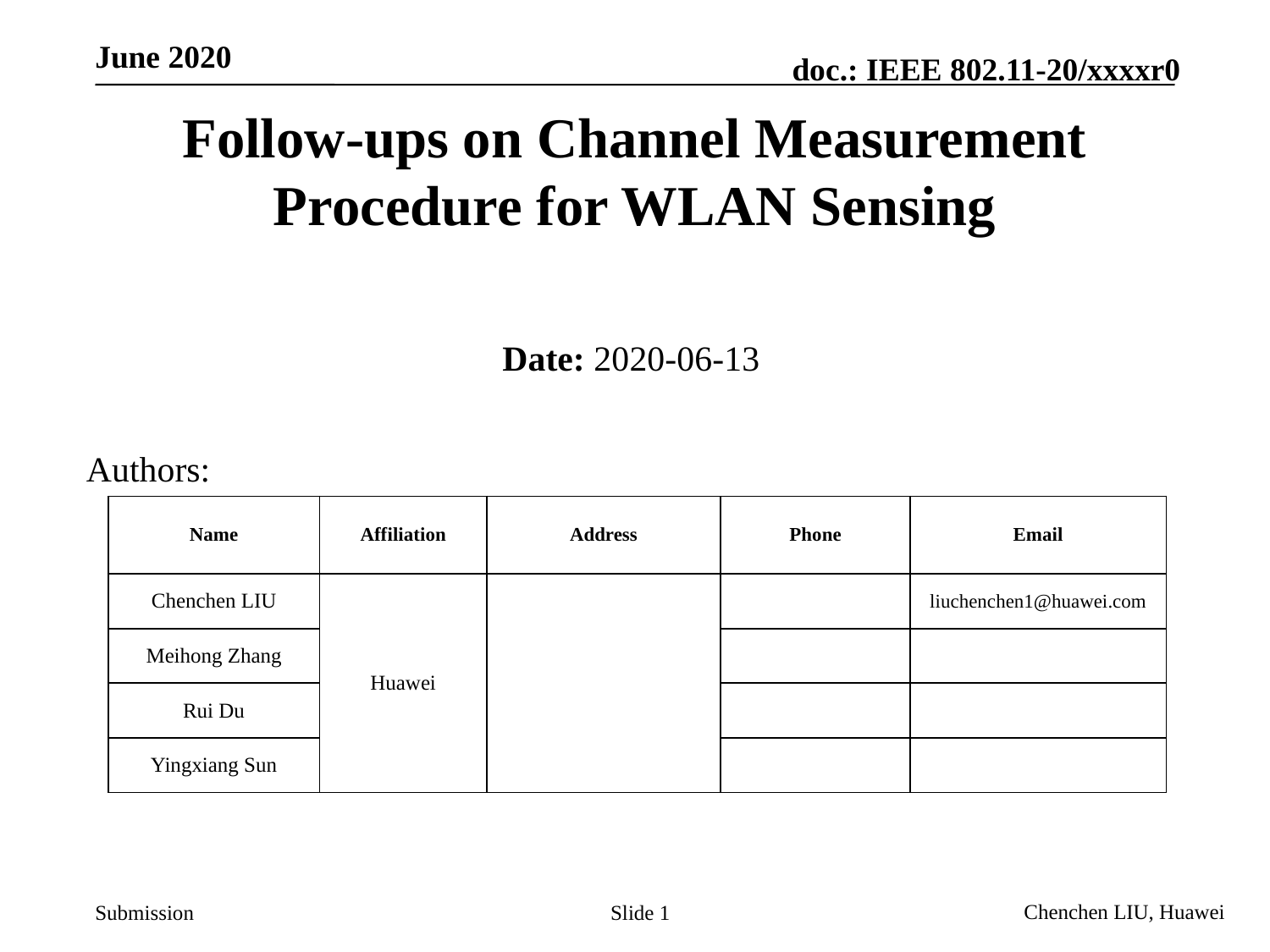

# Follow-ups on Channel Measurement Procedure for WLAN Sensing
Date: 2020-06-13
Authors:
| Name | Affiliation | Address | Phone | Email |
| --- | --- | --- | --- | --- |
| Chenchen LIU | Huawei |  |  | liuchenchen1@huawei.com |
| Meihong Zhang |  |  |  |  |
| Rui Du |  |  |  |  |
| Yingxiang Sun |  |  |  |  |
Slide 1